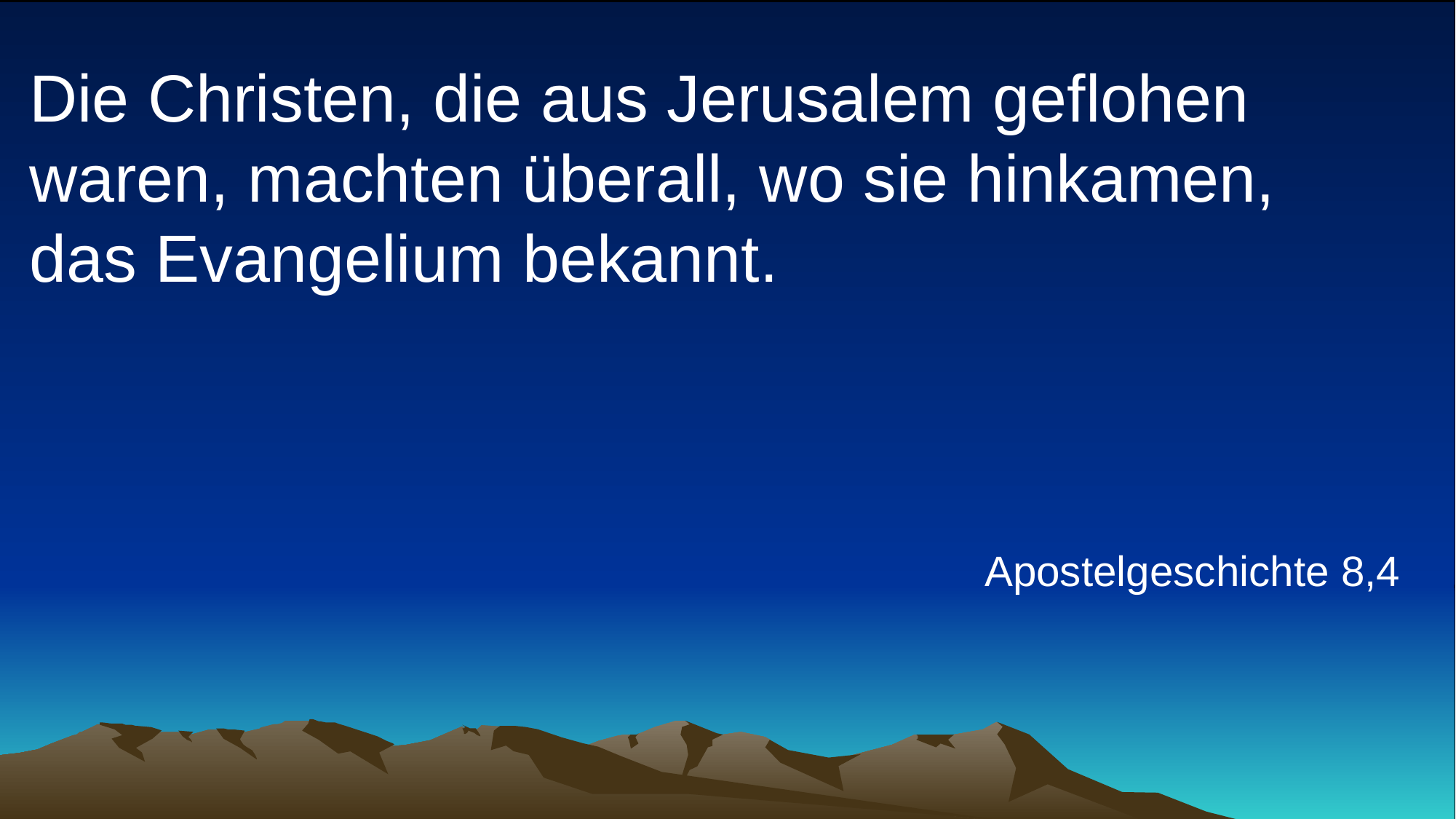

# Die Christen, die aus Jerusalem geflohen waren, machten überall, wo sie hinkamen, das Evangelium bekannt.
Apostelgeschichte 8,4